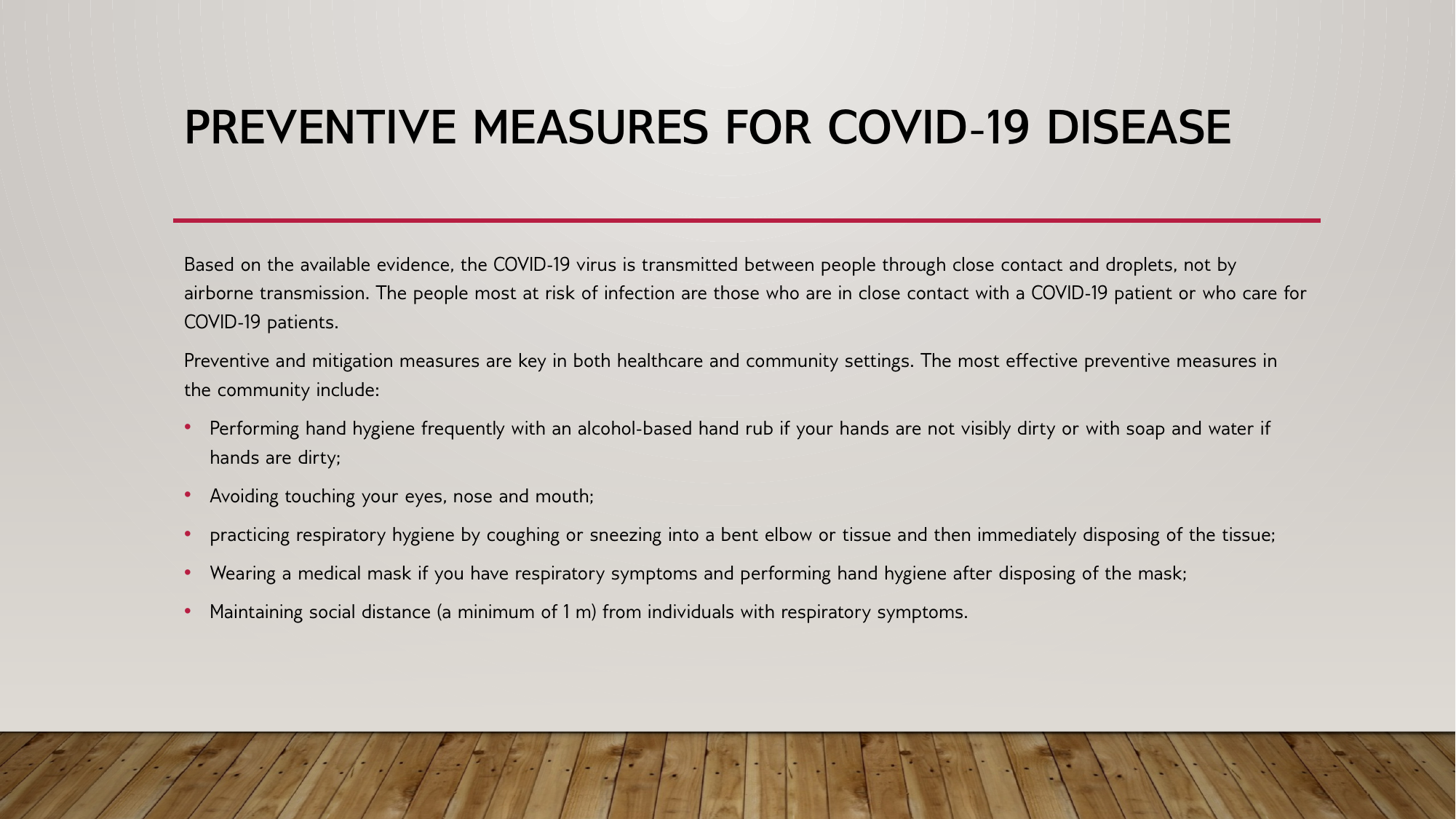

# PREVENTIVE MEASURES FOR COVID-19 DISEASE
Based on the available evidence, the COVID-19 virus is transmitted between people through close contact and droplets, not by airborne transmission. The people most at risk of infection are those who are in close contact with a COVID-19 patient or who care for COVID-19 patients.
Preventive and mitigation measures are key in both healthcare and community settings. The most effective preventive measures in the community include:
Performing hand hygiene frequently with an alcohol-based hand rub if your hands are not visibly dirty or with soap and water if hands are dirty;
Avoiding touching your eyes, nose and mouth;
practicing respiratory hygiene by coughing or sneezing into a bent elbow or tissue and then immediately disposing of the tissue;
Wearing a medical mask if you have respiratory symptoms and performing hand hygiene after disposing of the mask;
Maintaining social distance (a minimum of 1 m) from individuals with respiratory symptoms.